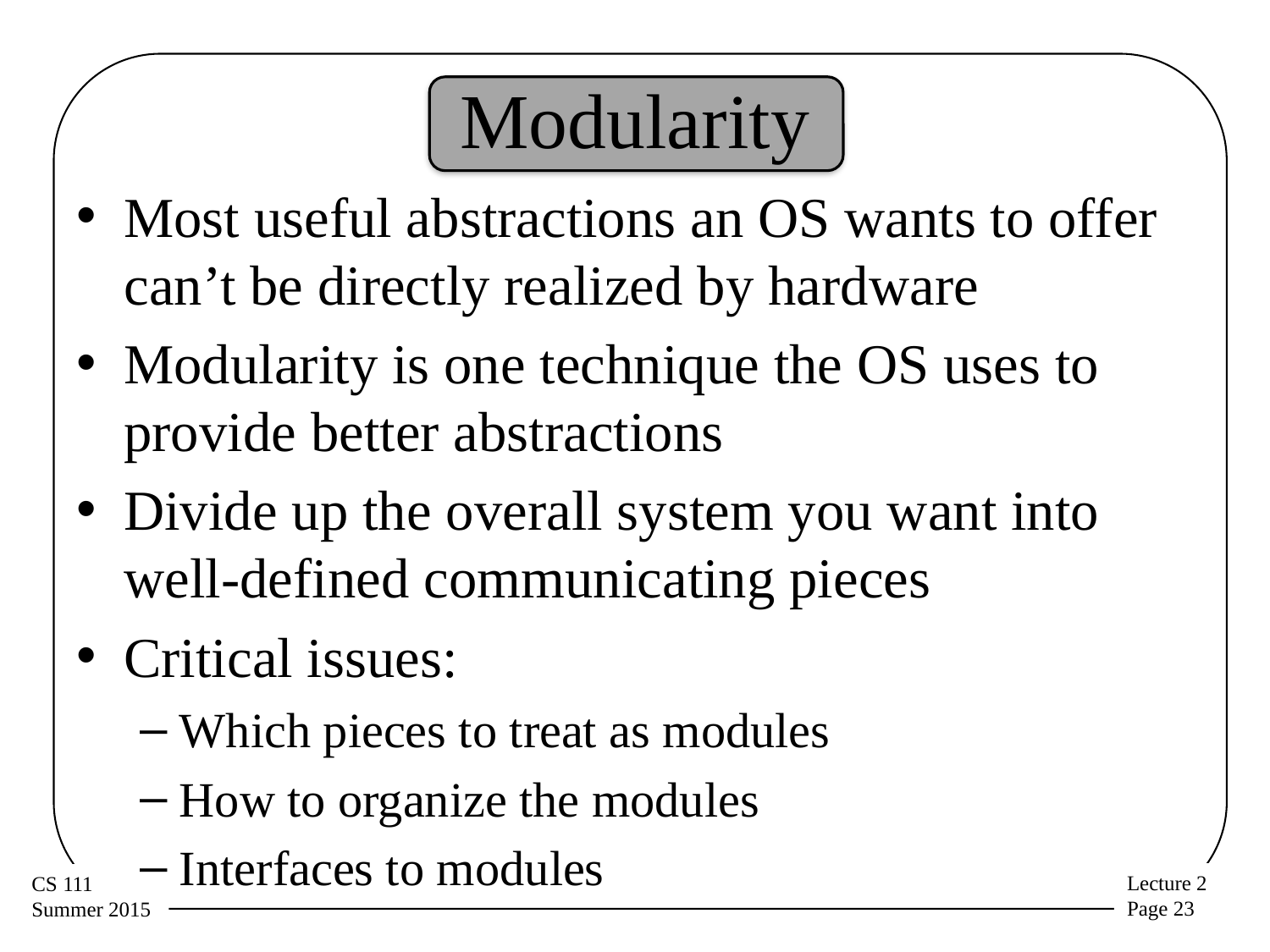

# Modularity

Most useful abstractions an OS wants to offer can’t be directly realized by hardware
Modularity is one technique the OS uses to provide better abstractions
Divide up the overall system you want into well-defined communicating pieces
Critical issues:
Which pieces to treat as modules
How to organize the modules
Interfaces to modules